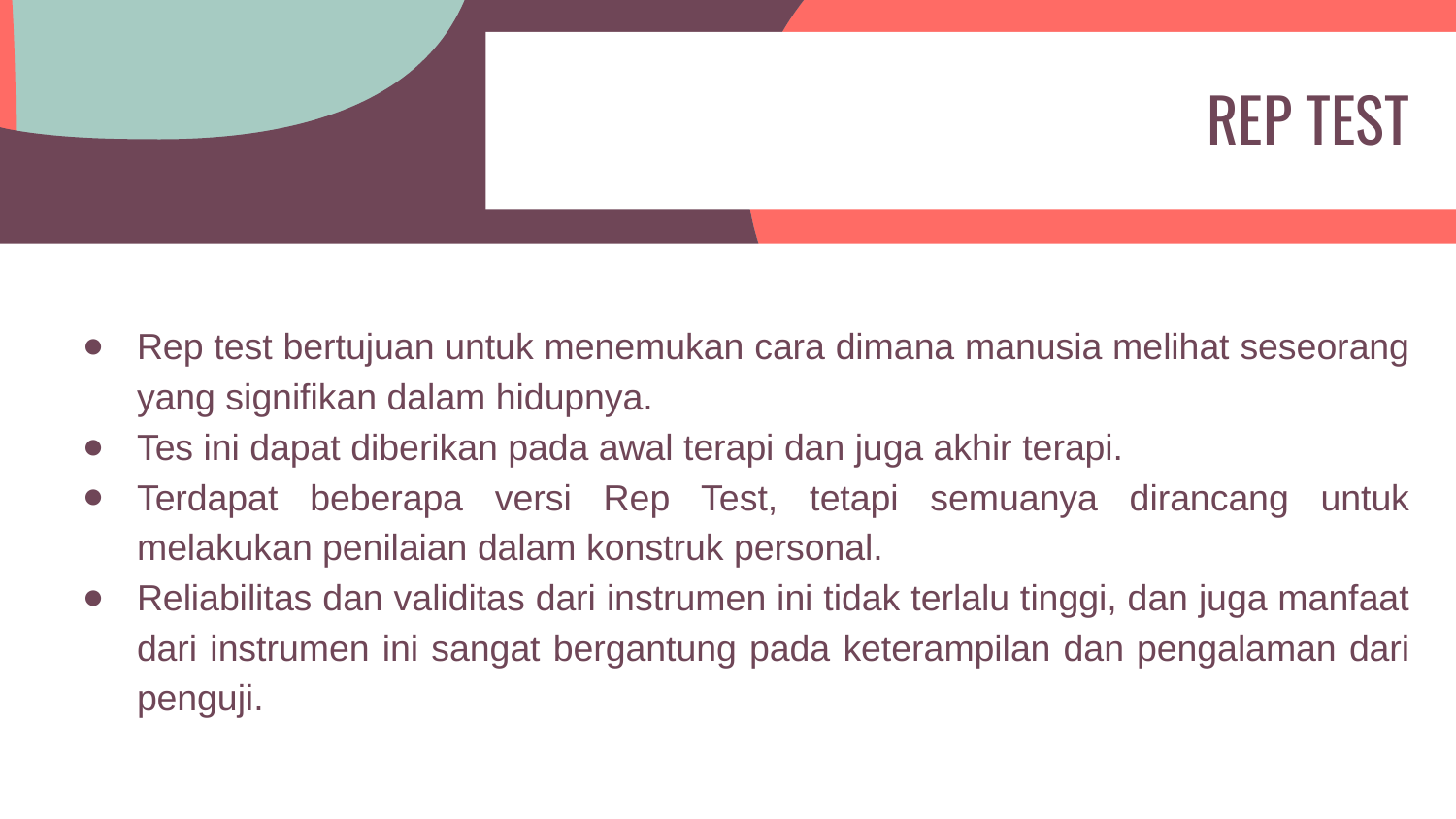

REP TEST

Rep test bertujuan untuk menemukan cara dimana manusia melihat seseorang yang signifikan dalam hidupnya.
Tes ini dapat diberikan pada awal terapi dan juga akhir terapi.
Terdapat beberapa versi Rep Test, tetapi semuanya dirancang untuk melakukan penilaian dalam konstruk personal.
Reliabilitas dan validitas dari instrumen ini tidak terlalu tinggi, dan juga manfaat dari instrumen ini sangat bergantung pada keterampilan dan pengalaman dari penguji.
#